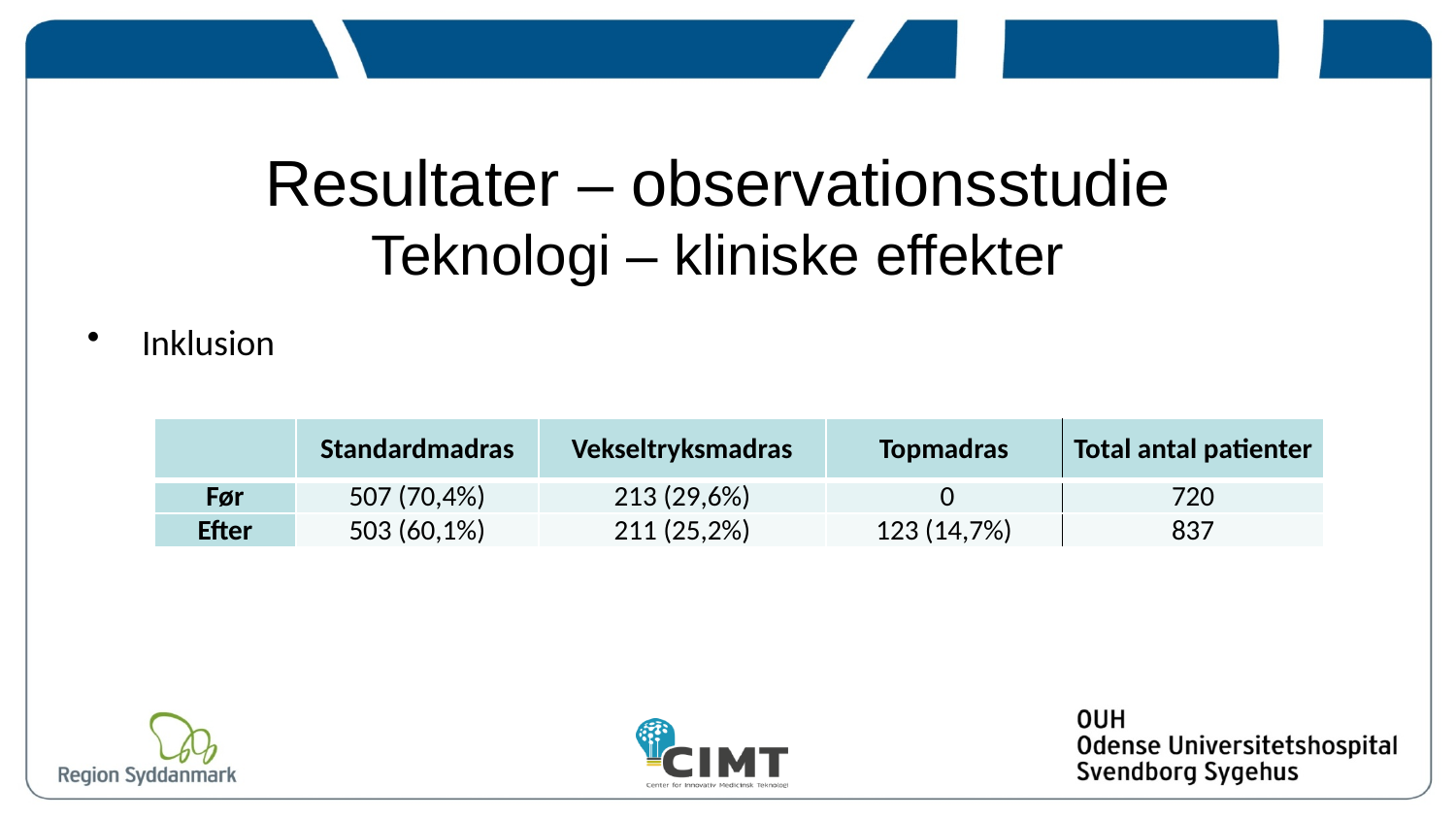

Resultater – observationsstudie
Teknologi – kliniske effekter

Inklusion

|  | Standardmadras | Vekseltryksmadras | Topmadras | Total antal patienter |
| --- | --- | --- | --- | --- |
| Før | 507 (70,4%) | 213 (29,6%) | 0 | 720 |
| Efter | 503 (60,1%) | 211 (25,2%) | 123 (14,7%) | 837 |